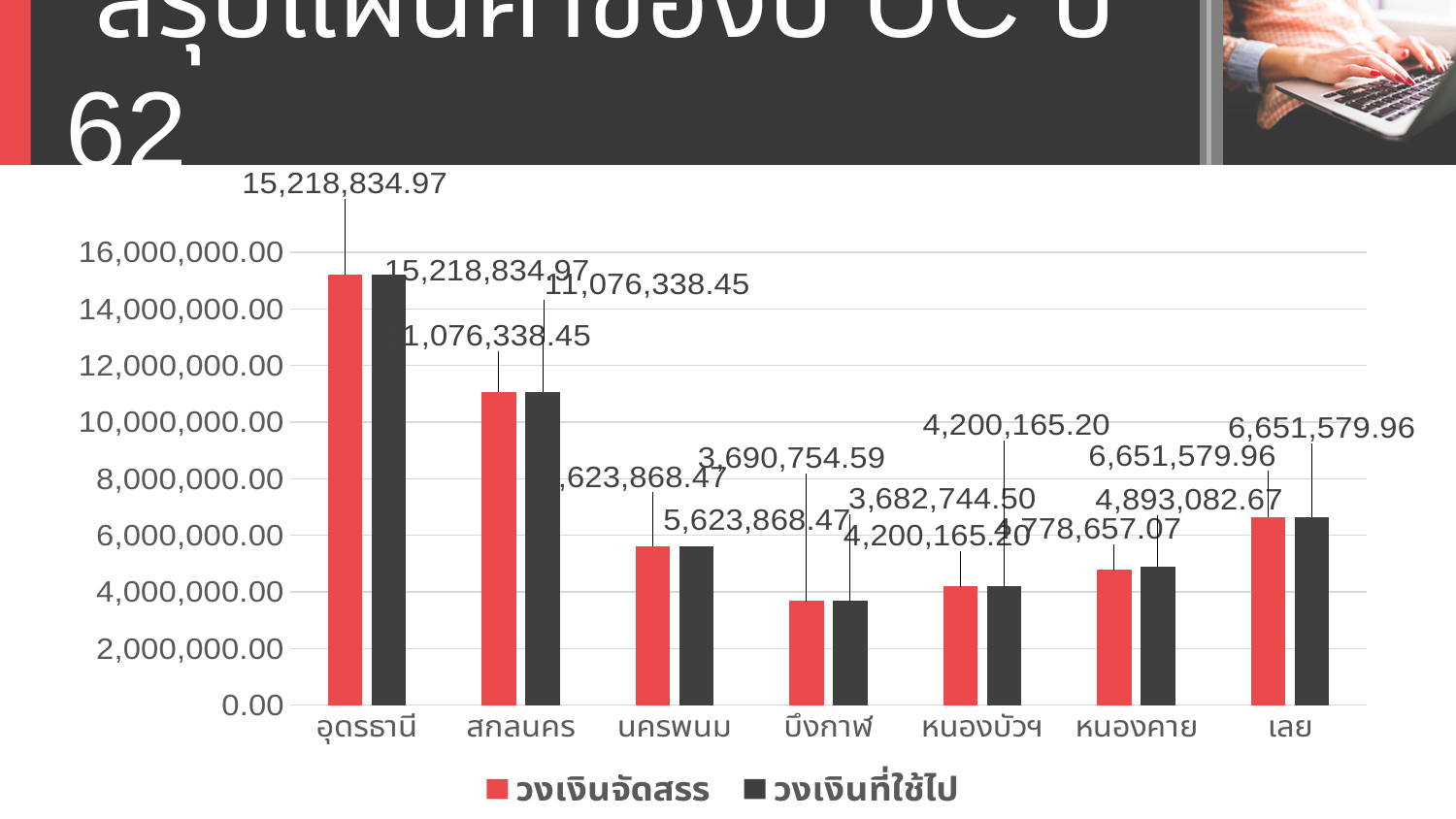

สรุปแผนคำของบ UC ปี 62

### Chart

| Category | วงเงินจัดสรร  | วงเงินที่ใช้ไป |
|---|---|---|
| อุดรธานี | 15218834.97 | 15218834.97 |
| สกลนคร | 11076338.45 | 11076338.45 |
| นครพนม | 5623868.47 | 5623868.47 |
| บึงกาฬ | 3690754.59 | 3682744.5 |
| หนองบัวฯ | 4200165.2 | 4200165.2 |
| หนองคาย | 4778657.07 | 4893082.67 |
| เลย | 6651579.96 | 6651579.96 |